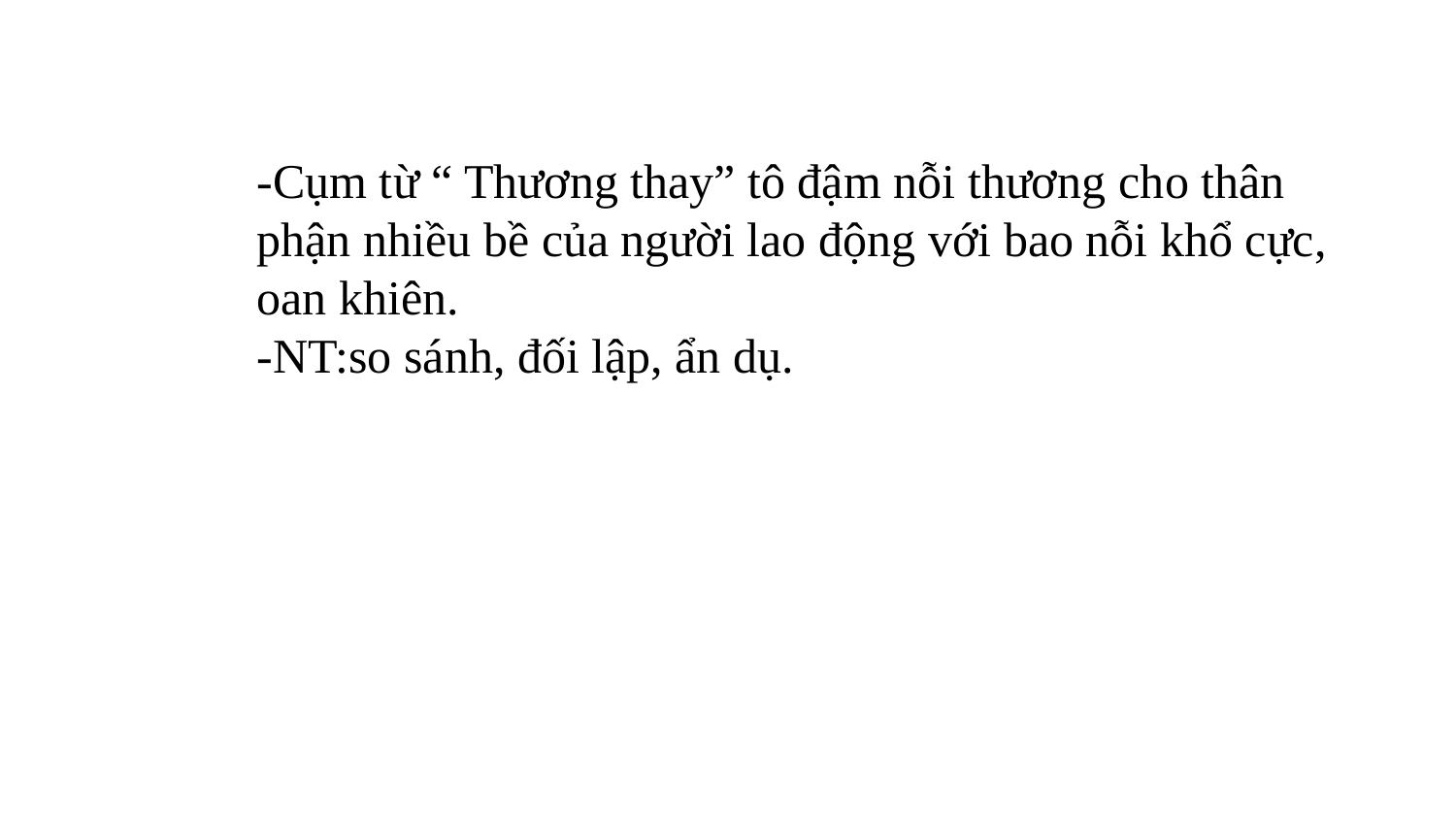

-Cụm từ “ Thương thay” tô đậm nỗi thương cho thân phận nhiều bề của người lao động với bao nỗi khổ cực, oan khiên.
-NT:so sánh, đối lập, ẩn dụ.